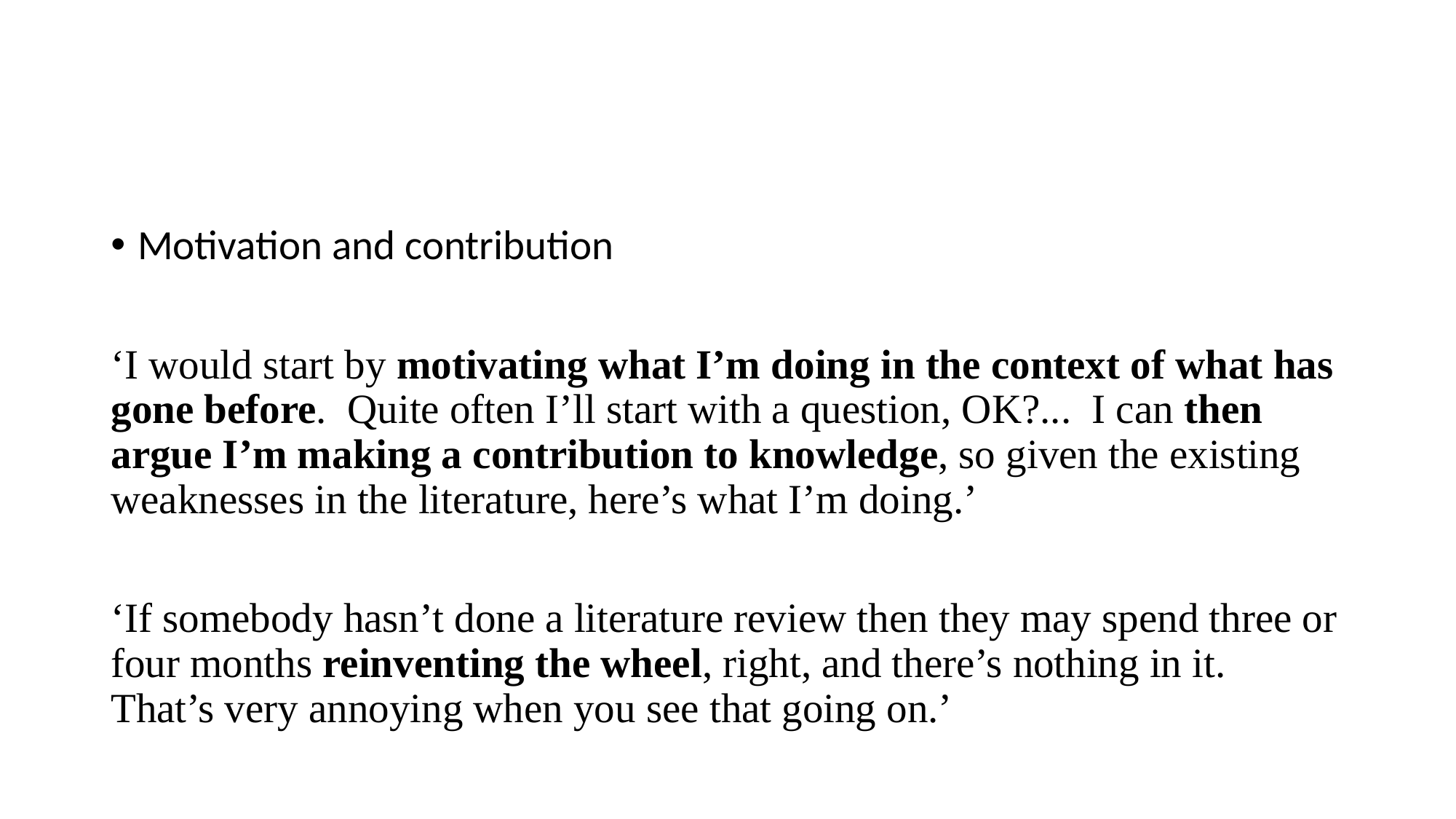

#
Motivation and contribution

‘I would start by motivating what I’m doing in the context of what has gone before.  Quite often I’ll start with a question, OK?...  I can then argue I’m making a contribution to knowledge, so given the existing weaknesses in the literature, here’s what I’m doing.’

‘If somebody hasn’t done a literature review then they may spend three or four months reinventing the wheel, right, and there’s nothing in it.  That’s very annoying when you see that going on.’